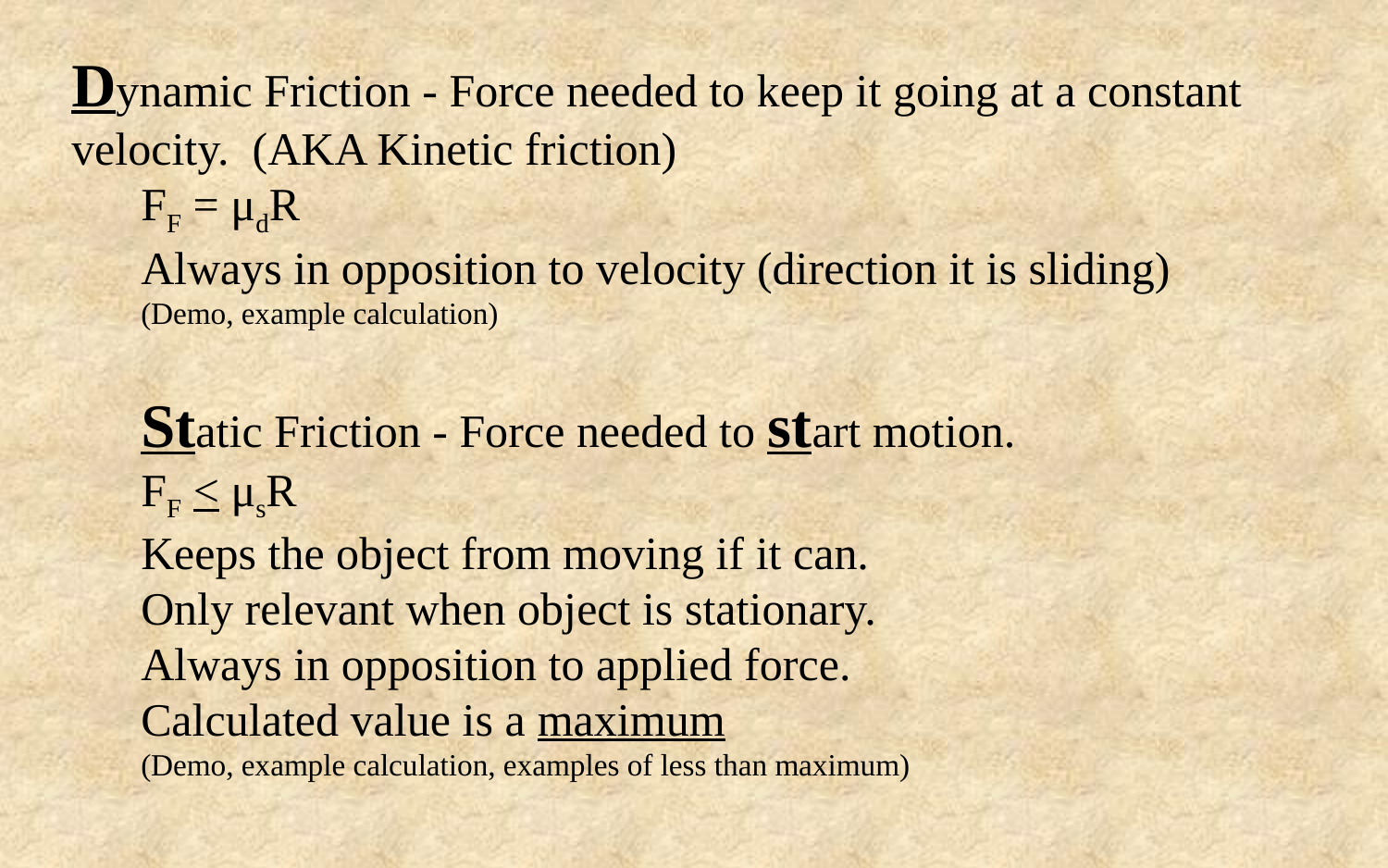

Dynamic Friction - Force needed to keep it going at a constant velocity.  (AKA Kinetic friction)
FF = μdR
Always in opposition to velocity (direction it is sliding)
(Demo, example calculation)

Static Friction - Force needed to start motion.
FF < μsR
Keeps the object from moving if it can.
Only relevant when object is stationary.
Always in opposition to applied force.
Calculated value is a maximum
(Demo, example calculation, examples of less than maximum)